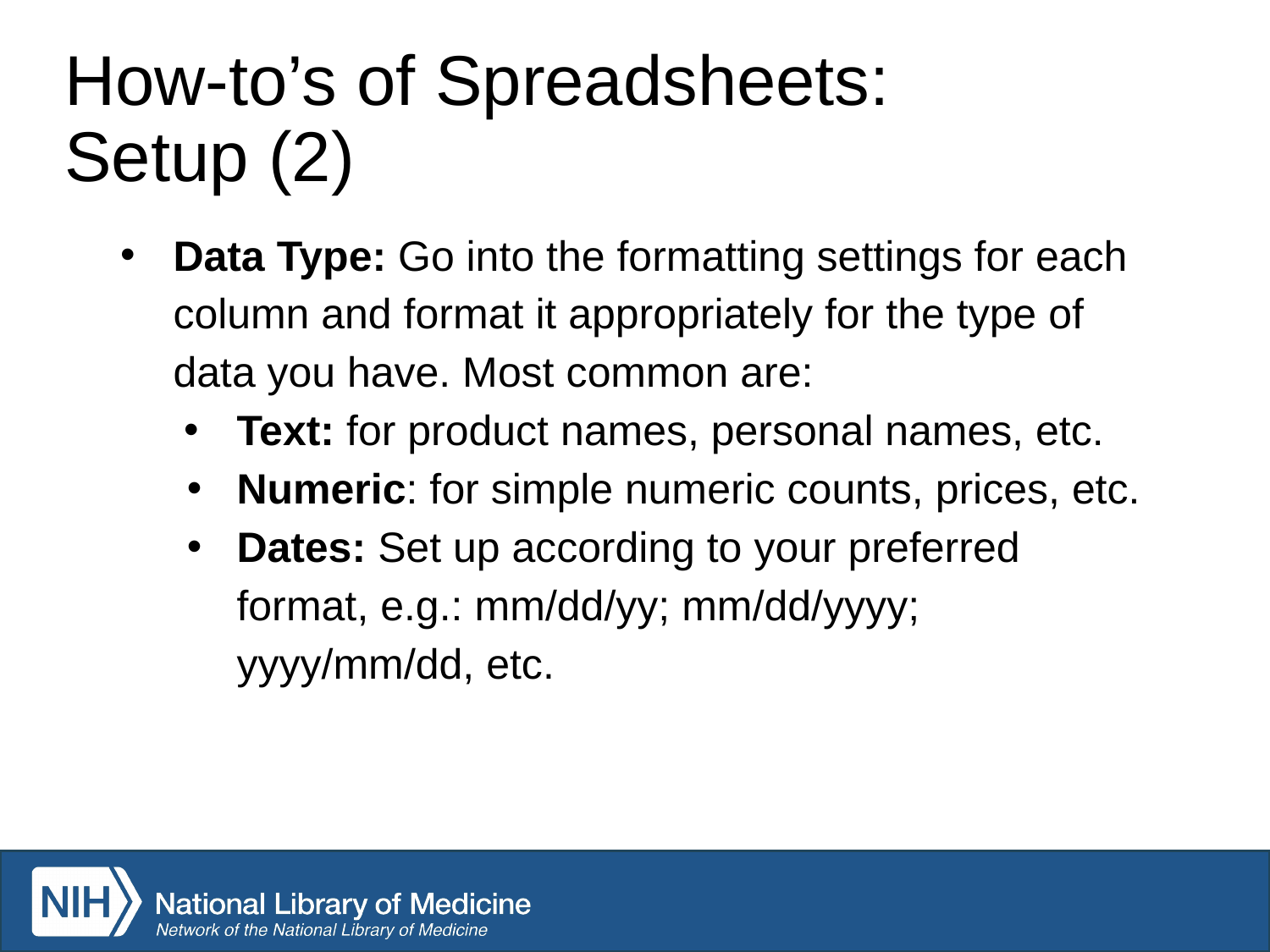

# How-to’s of Spreadsheets: Setup (2)
Data Type: Go into the formatting settings for each column and format it appropriately for the type of data you have. Most common are:
Text: for product names, personal names, etc.
Numeric: for simple numeric counts, prices, etc.
Dates: Set up according to your preferred format, e.g.: mm/dd/yy; mm/dd/yyyy; yyyy/mm/dd, etc.